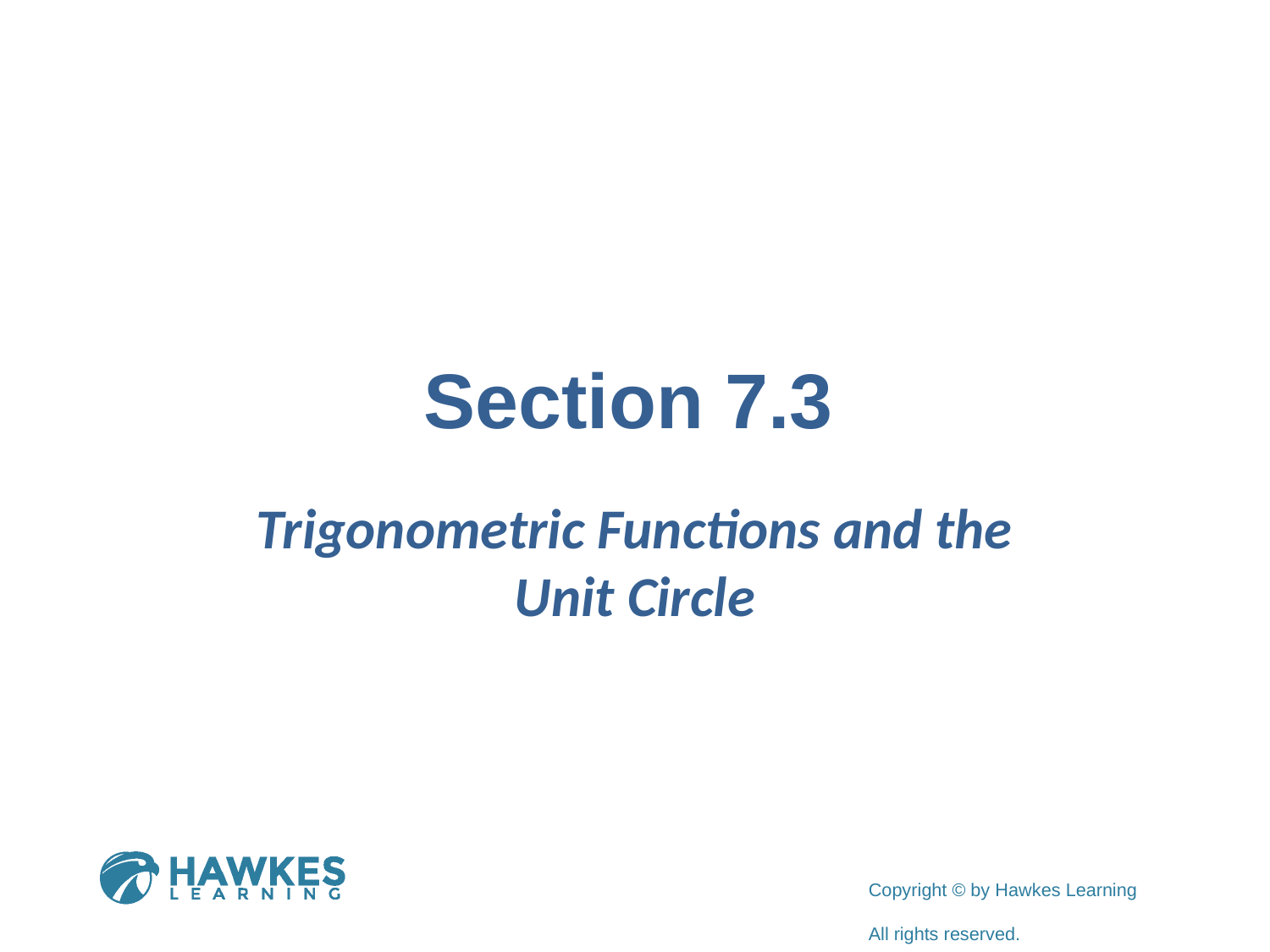

# Section 7.3
Trigonometric Functions and the Unit Circle